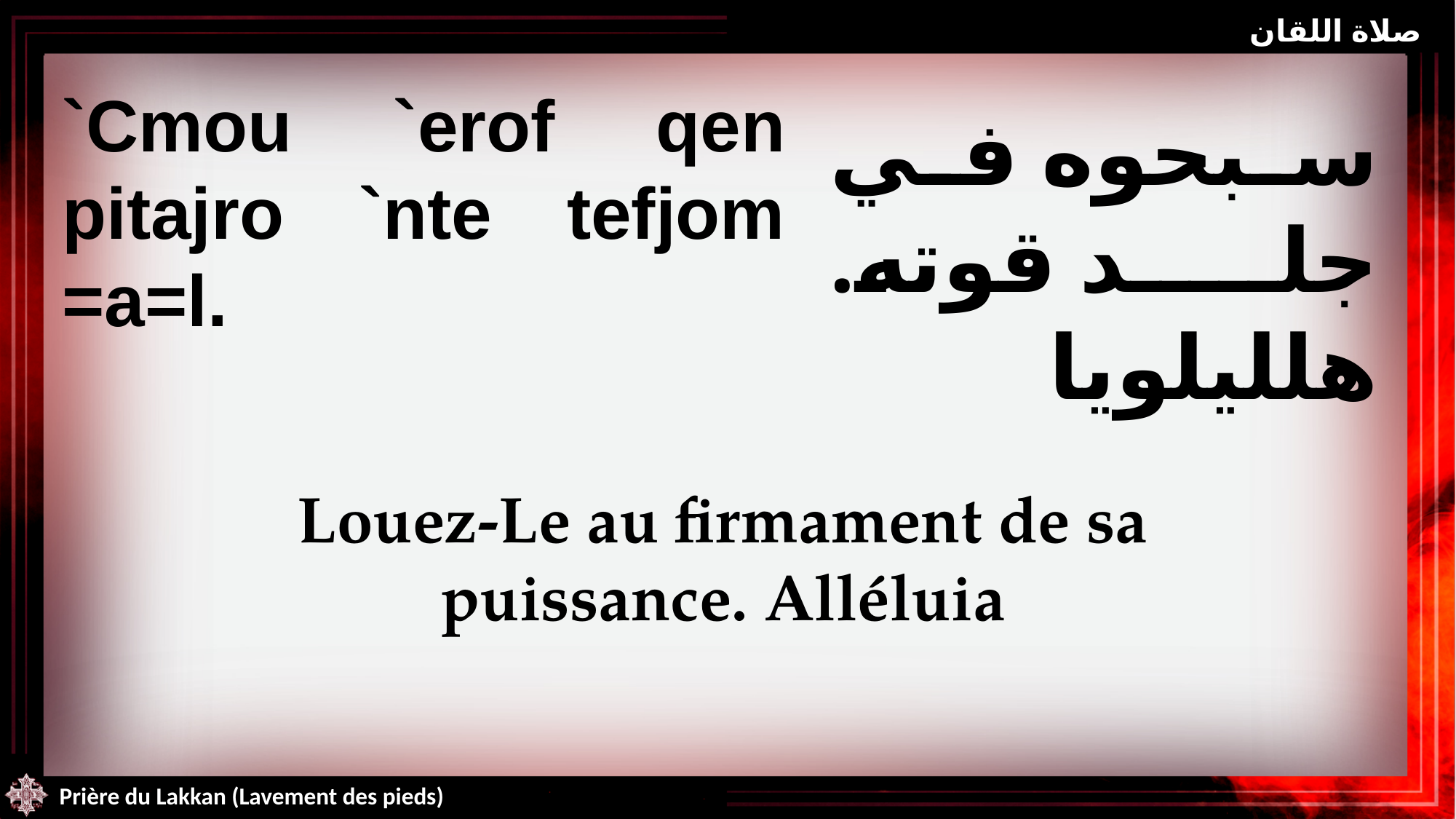

صلاة اللقان
`Cmou `erof qen pitajro `nte tefjom =a=l.
سبحوه في جلد قوته. هلليلويا
Louez-Le au firmament de sa puissance. Alléluia
Prière du Lakkan (Lavement des pieds)